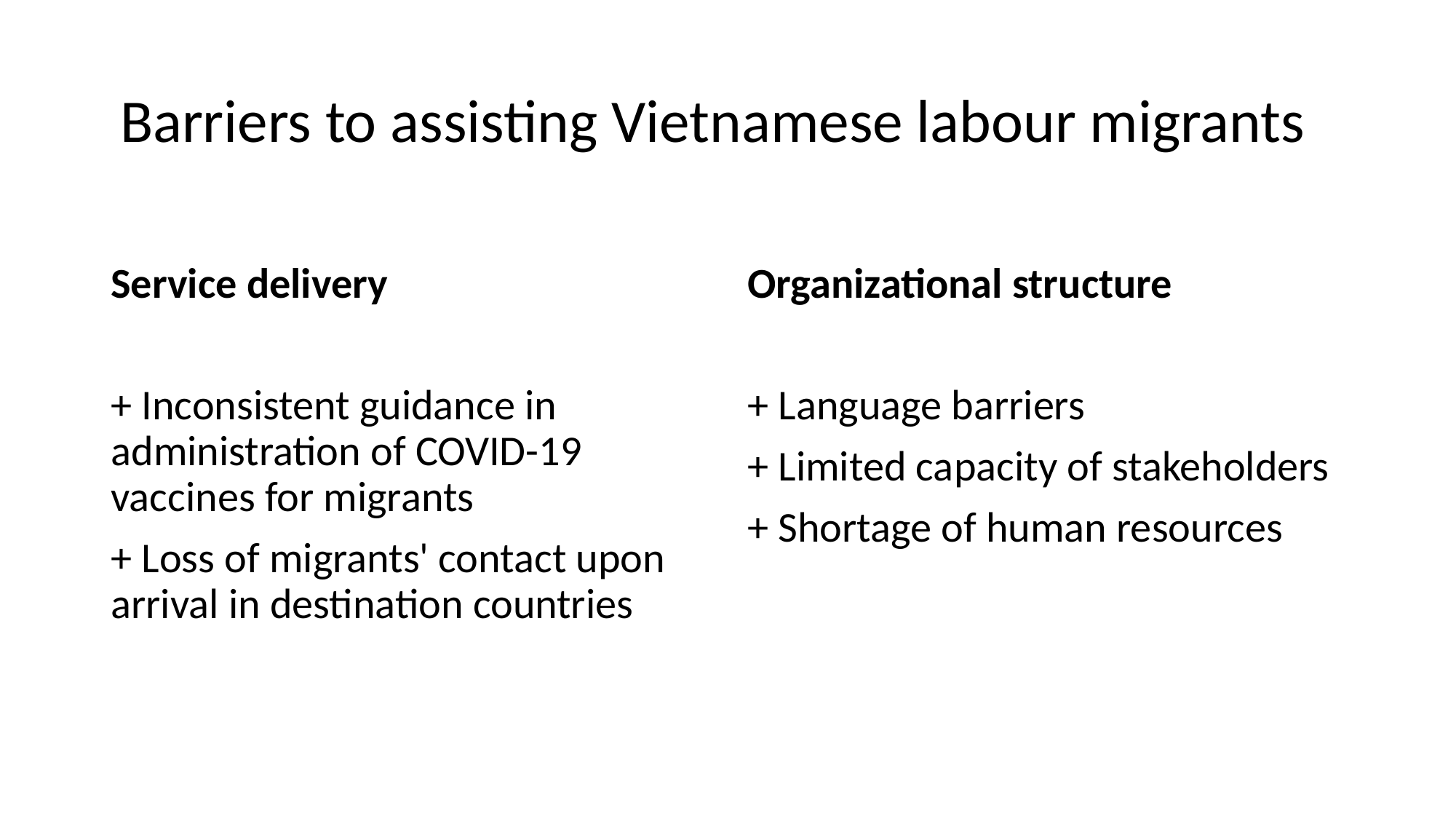

# Barriers to assisting Vietnamese labour migrants
Service delivery

+ Inconsistent guidance in administration of COVID-19 vaccines for migrants
+ Loss of migrants' contact upon arrival in destination countries

Organizational structure

+ Language barriers
+ Limited capacity of stakeholders
+ Shortage of human resources